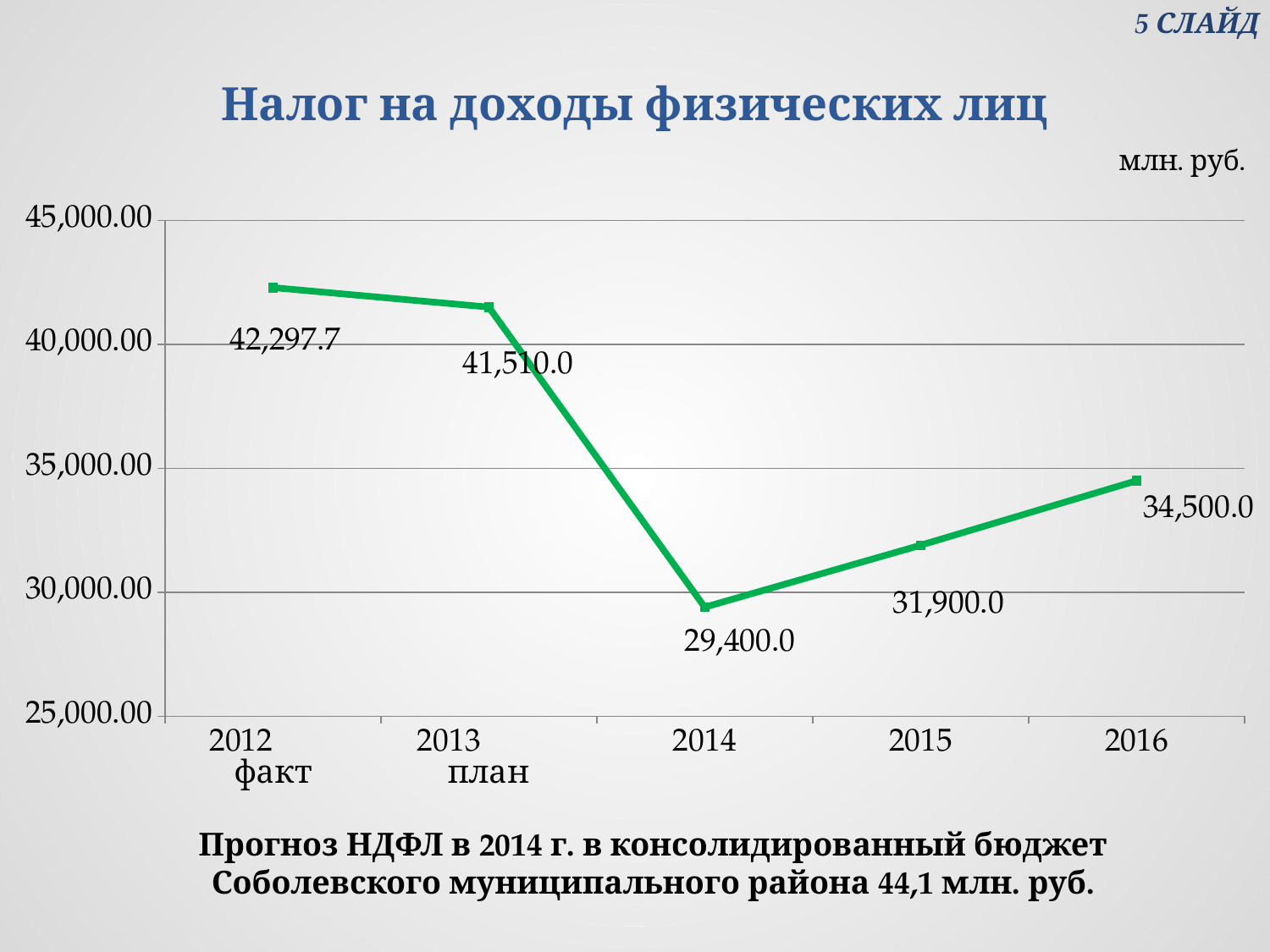

# Налог на доходы физических лиц
  5 СЛАЙД

### Chart: млн. руб.

| Category | Ряд 1 |
|---|---|
| 2012         факт | 42297.723999999995 |
| 2013           план | 41510.0 |
| 2014 | 29400.0 |
| 2015 | 31900.0 |
| 2016 | 34500.0 |
Прогноз НДФЛ в 2014 г. в консолидированный бюджет Соболевского муниципального района 44,1 млн. руб.